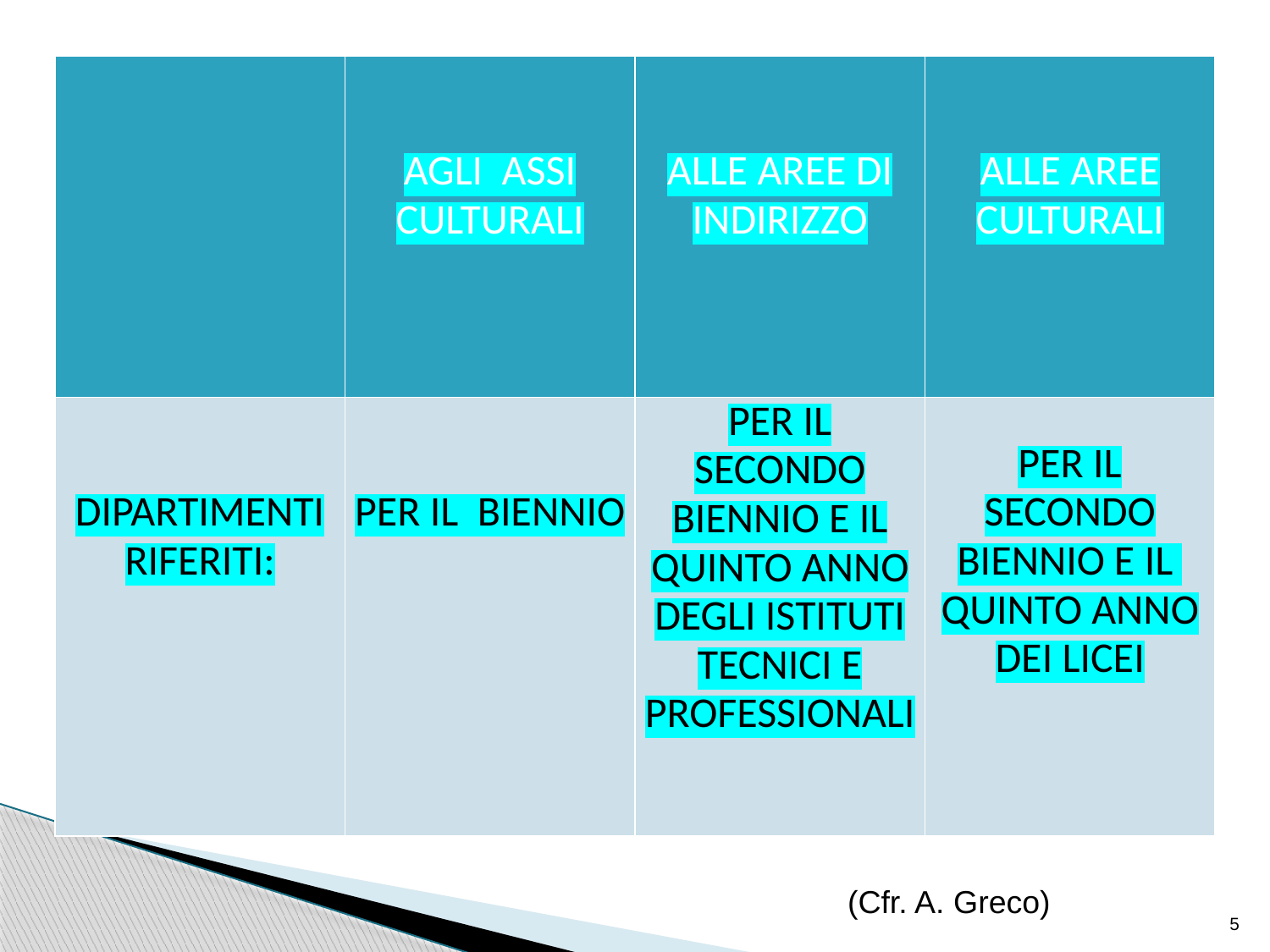

|  | AGLI ASSI CULTURALI | ALLE AREE DI INDIRIZZO | ALLE AREE CULTURALI |
| --- | --- | --- | --- |
| DIPARTIMENTI RIFERITI: | PER IL BIENNIO | PER IL SECONDO BIENNIO E IL QUINTO ANNO DEGLI ISTITUTI TECNICI E PROFESSIONALI | PER IL SECONDO BIENNIO E IL QUINTO ANNO DEI LICEI |
(Cfr. A. Greco)
5